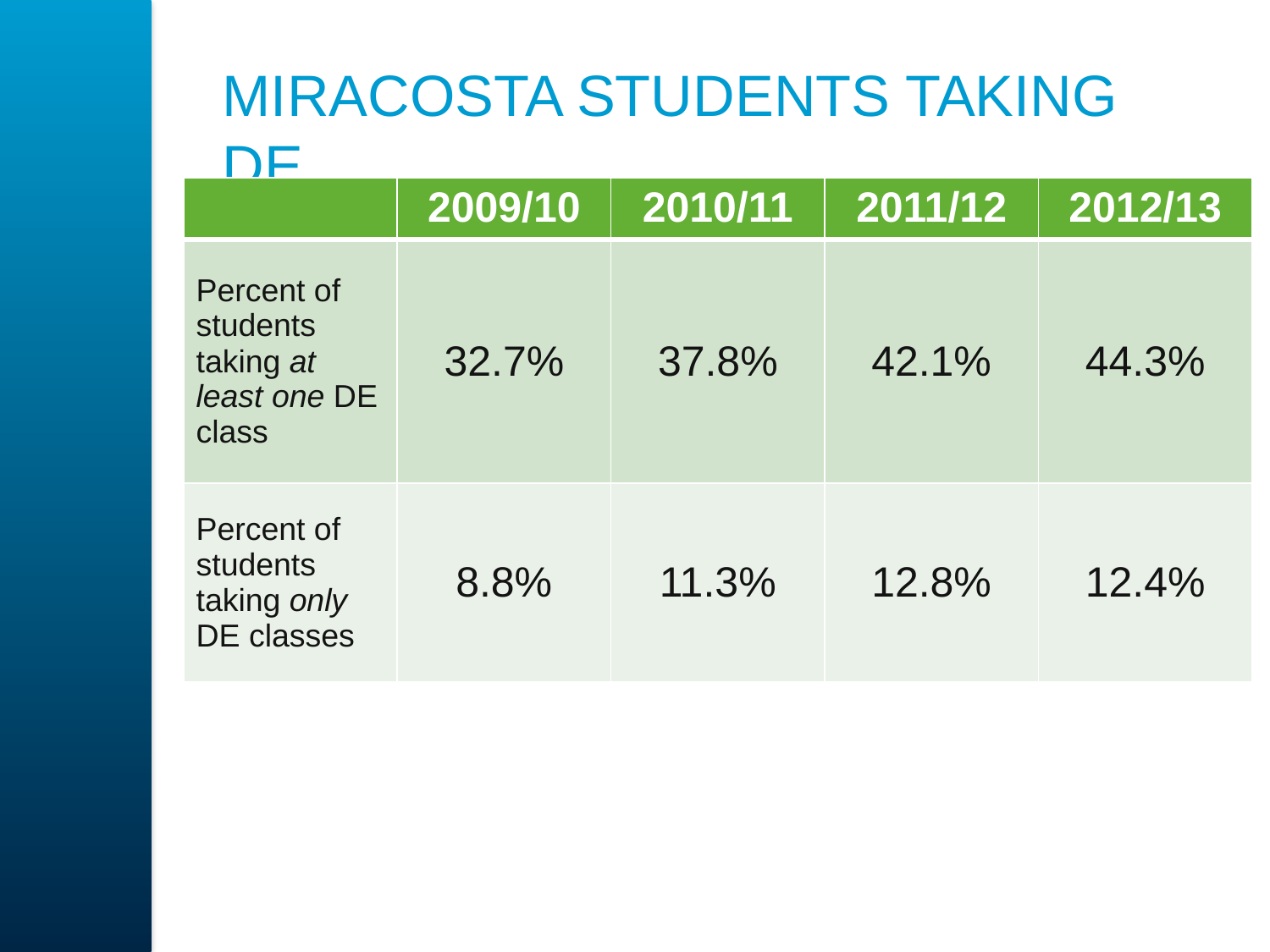

# Miracosta Students Taking DE
|  | 2009/10 | 2010/11 | 2011/12 | 2012/13 |
| --- | --- | --- | --- | --- |
| Percent of students taking at least one DE class | 32.7% | 37.8% | 42.1% | 44.3% |
| Percent of students taking only DE classes | 8.8% | 11.3% | 12.8% | 12.4% |